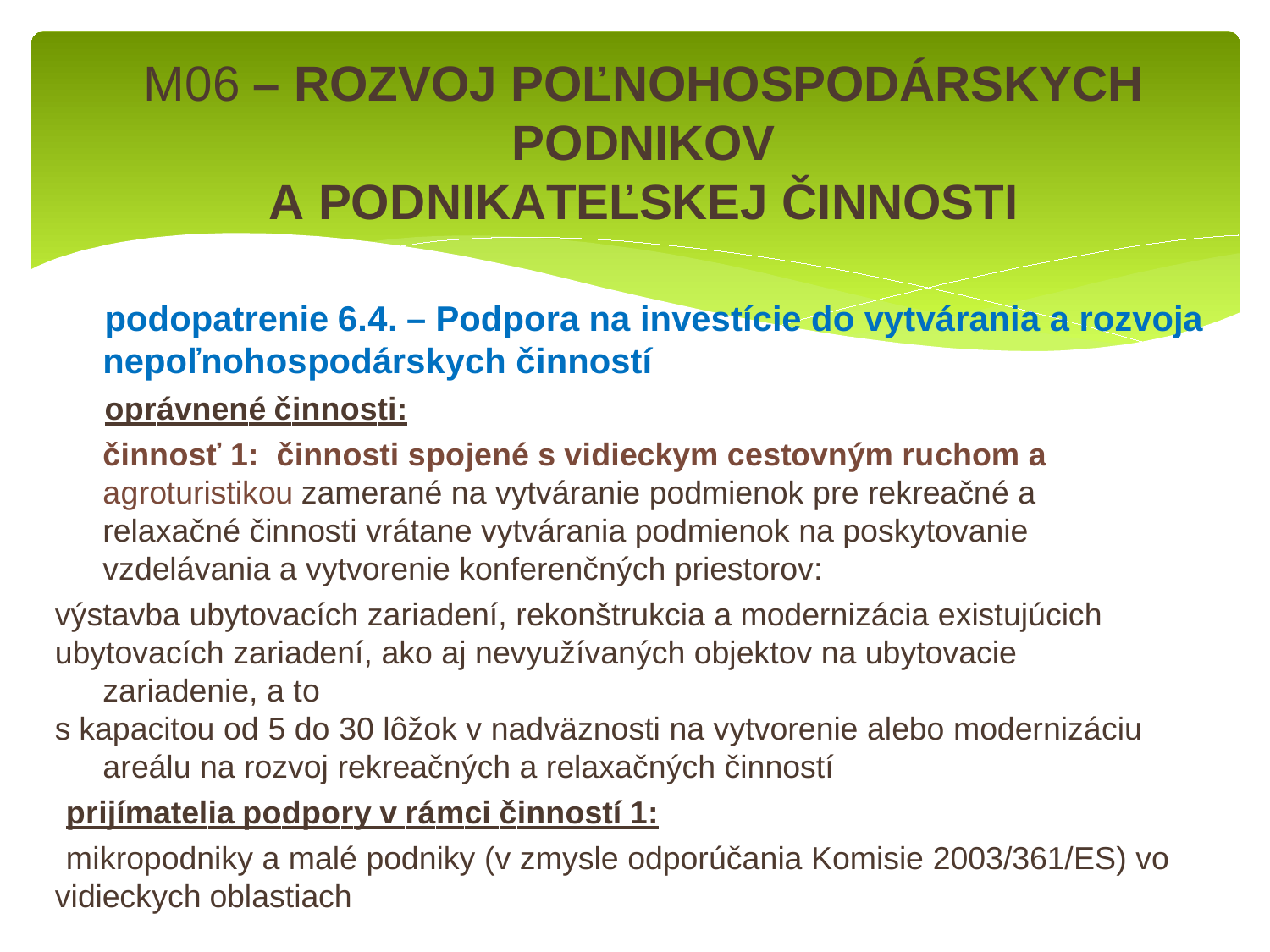

# M06 – ROZVOJ POĽNOHOSPODÁRSKYCH PODNIKOV
A PODNIKATEĽSKEJ ČINNOSTI

	podopatrenie 6.4. – Podpora na investície do vytvárania a rozvoja
nepoľnohospodárskych činností
	oprávnené činnosti:
	činnosť 1:  činnosti spojené s vidieckym cestovným ruchom a agroturistikou zamerané na vytváranie podmienok pre rekreačné a relaxačné činnosti vrátane vytvárania podmienok na poskytovanie vzdelávania a vytvorenie konferenčných priestorov:
výstavba ubytovacích zariadení, rekonštrukcia a modernizácia existujúcich
ubytovacích zariadení, ako aj nevyužívaných objektov na ubytovacie zariadenie, a to
s kapacitou od 5 do 30 lôžok v nadväznosti na vytvorenie alebo modernizáciu areálu na rozvoj rekreačných a relaxačných činností
  prijímatelia podpory v rámci činností 1:
  mikropodniky a malé podniky (v zmysle odporúčania Komisie 2003/361/ES) vo
vidieckych oblastiach